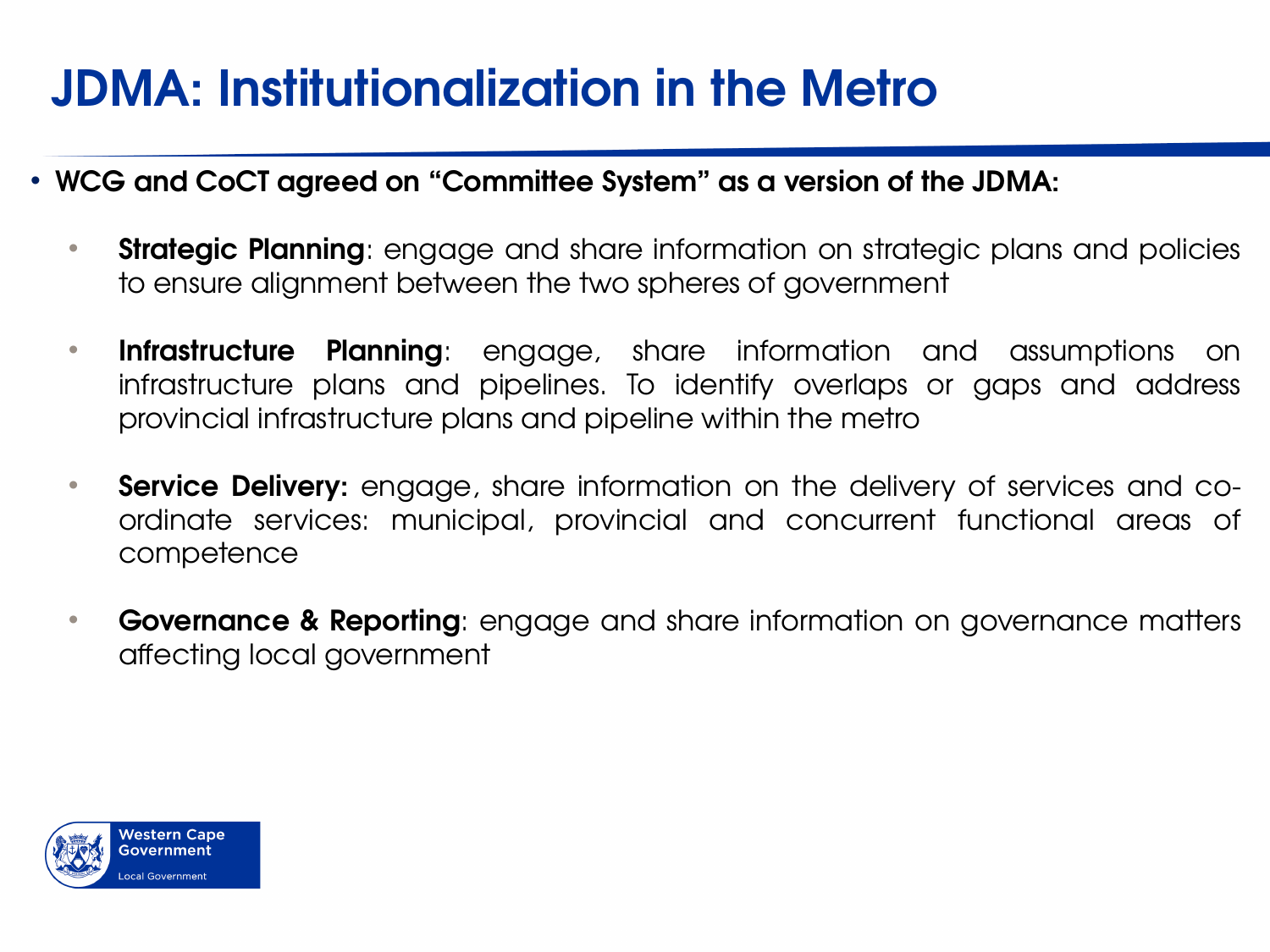

# JDMA: Institutionalization in the Metro
WCG and CoCT agreed on “Committee System” as a version of the JDMA:

Strategic Planning: engage and share information on strategic plans and policies to ensure alignment between the two spheres of government

Infrastructure Planning: engage, share information and assumptions on infrastructure plans and pipelines. To identify overlaps or gaps and address provincial infrastructure plans and pipeline within the metro

Service Delivery: engage, share information on the delivery of services and co-ordinate services: municipal, provincial and concurrent functional areas of competence

Governance & Reporting: engage and share information on governance matters affecting local government